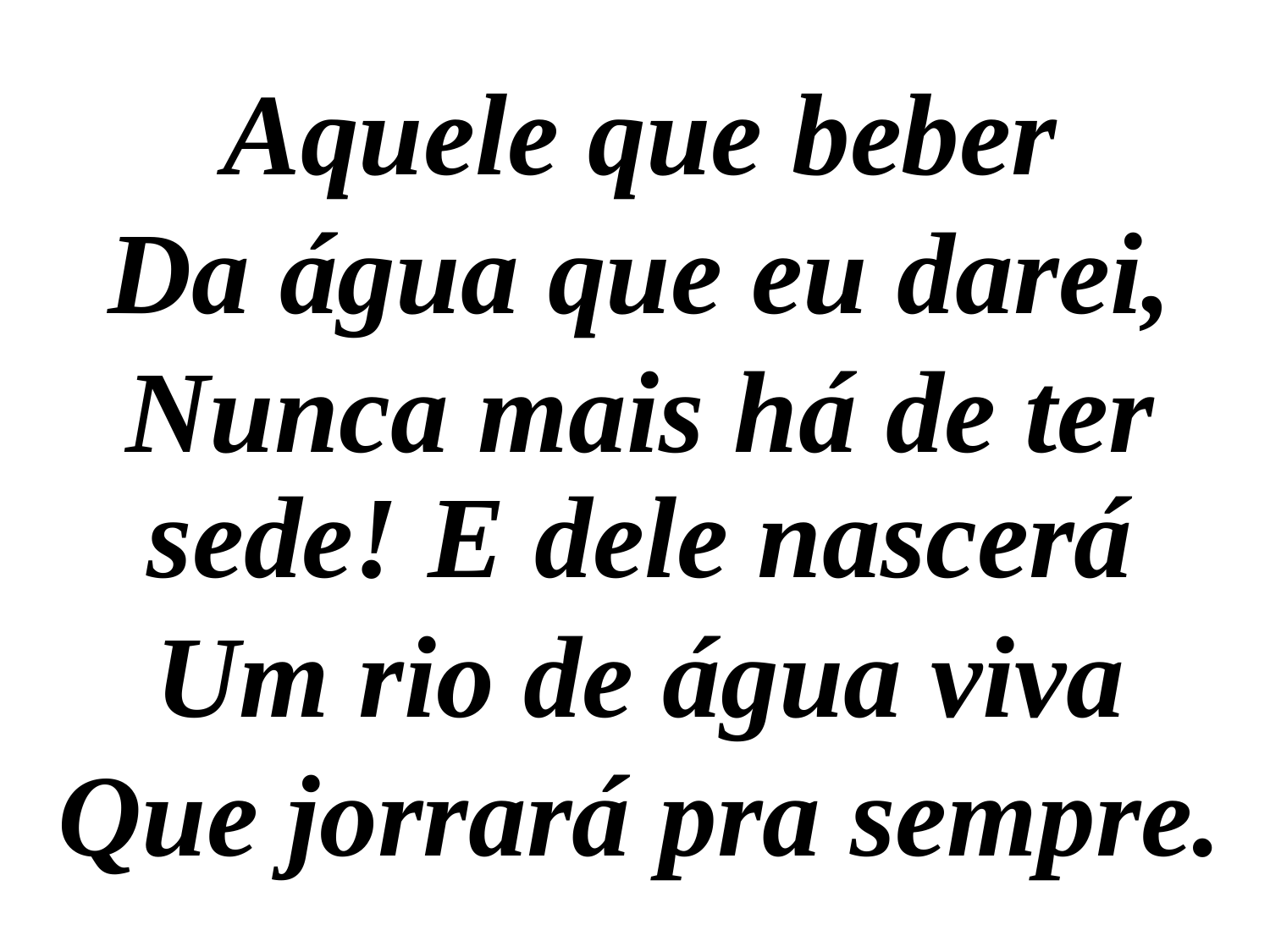

Aquele que beber
Da água que eu darei,
Nunca mais há de ter sede! E dele nascerá
Um rio de água viva
Que jorrará pra sempre.